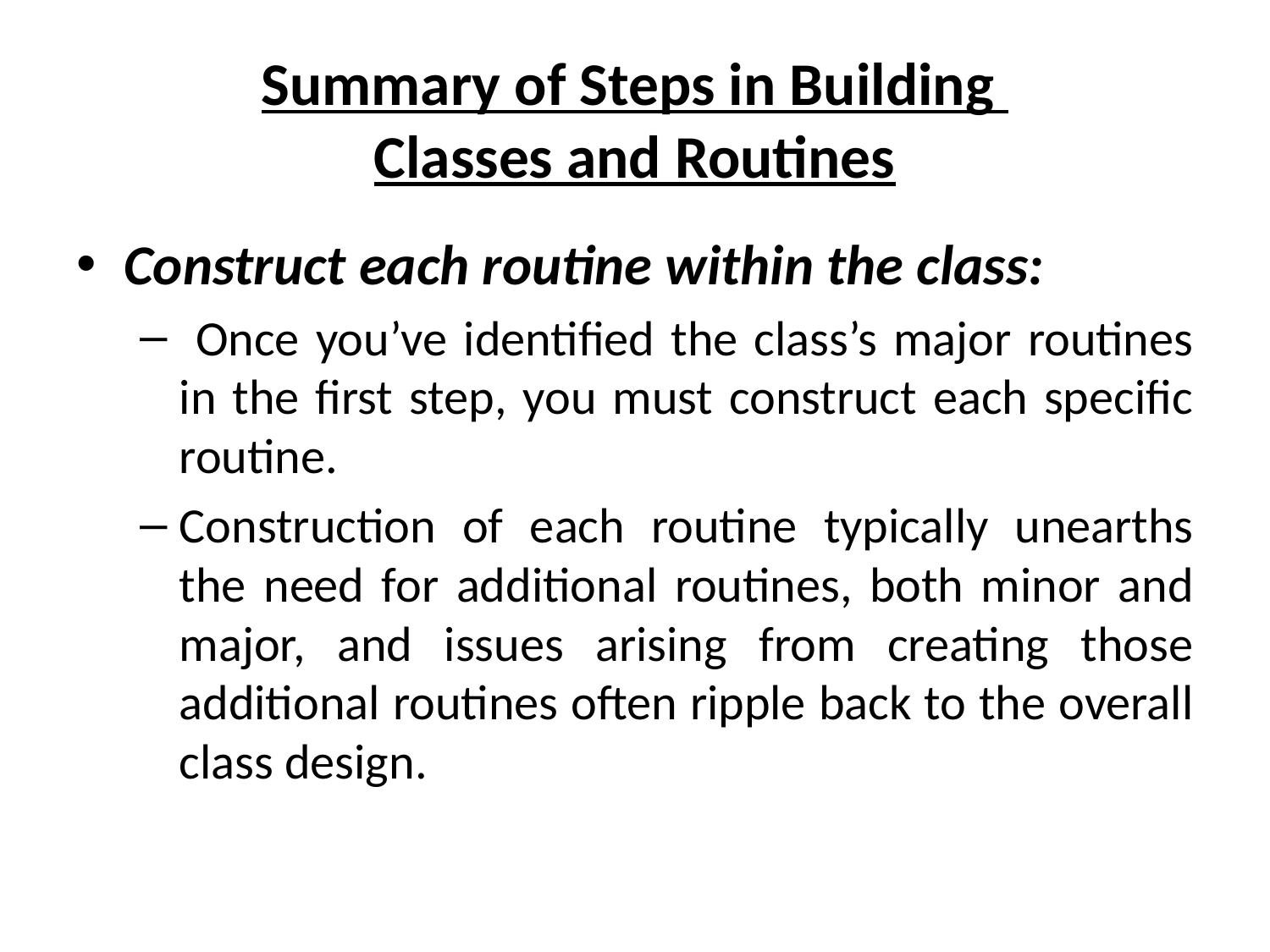

# Summary of Steps in Building Classes and Routines
Construct each routine within the class:
 Once you’ve identified the class’s major routines in the first step, you must construct each specific routine.
Construction of each routine typically unearths the need for additional routines, both minor and major, and issues arising from creating those additional routines often ripple back to the overall class design.